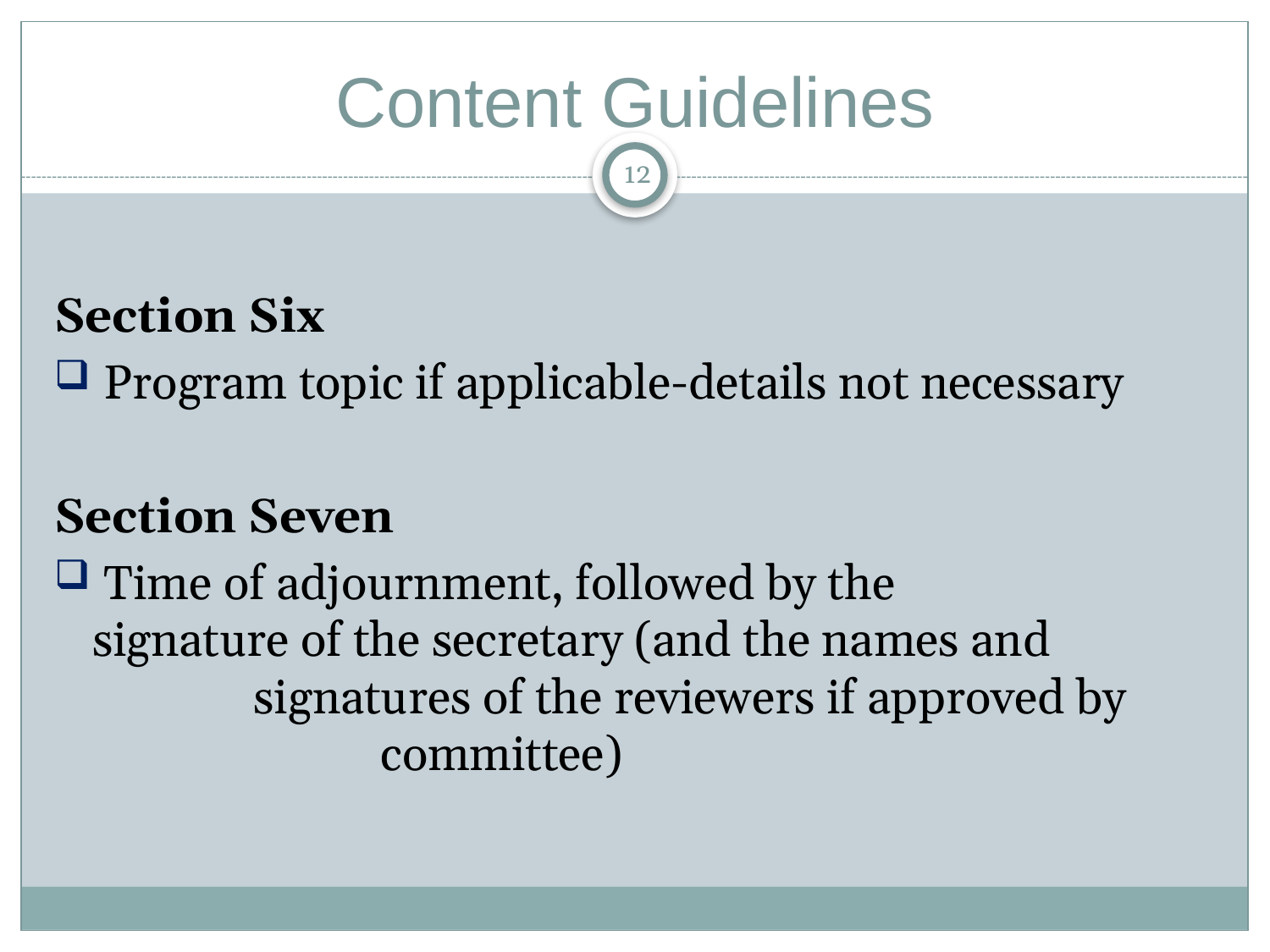

# Content Guidelines
12

Section Six
 Program topic if applicable-details not necessary

Section Seven
 Time of adjournment, followed by the 	 	 signature of the secretary (and the names and 	 	   signatures of the reviewers if approved by 	 	   committee)